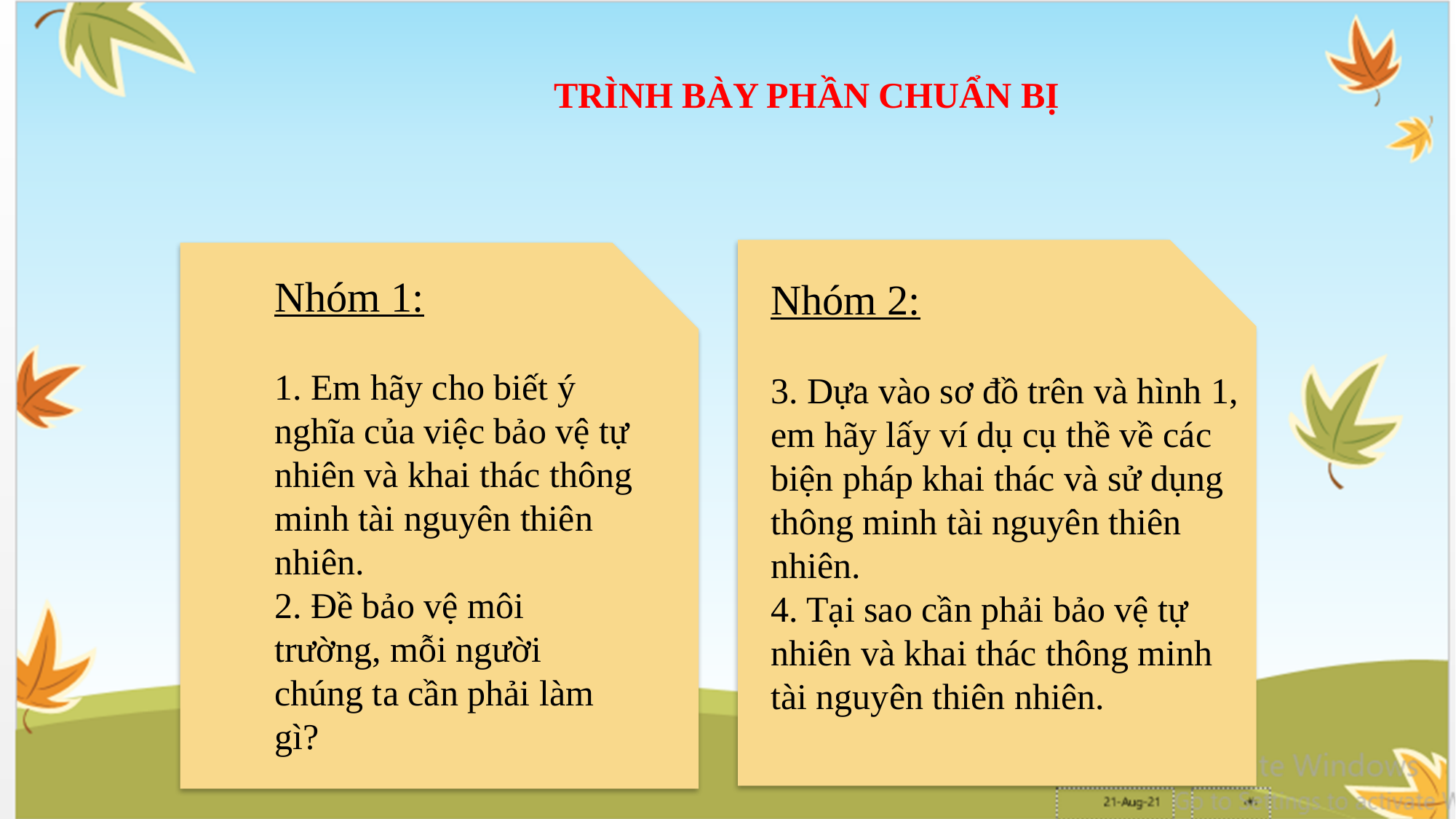

TRÌNH BÀY PHẦN CHUẨN BỊ

Nhóm 2:

3. Dựa vào sơ đồ trên và hình 1, em hãy lấy ví dụ cụ thề về các biện pháp khai thác và sử dụng thông minh tài nguyên thiên nhiên.
4. Tại sao cần phải bảo vệ tự nhiên và khai thác thông minh tài nguyên thiên nhiên.

Nhóm 1:

1. Em hãy cho biết ý nghĩa của việc bảo vệ tự nhiên và khai thác thông minh tài nguyên thiên nhiên.
2. Đề bảo vệ môi trường, mỗi người chúng ta cần phải làm gì?